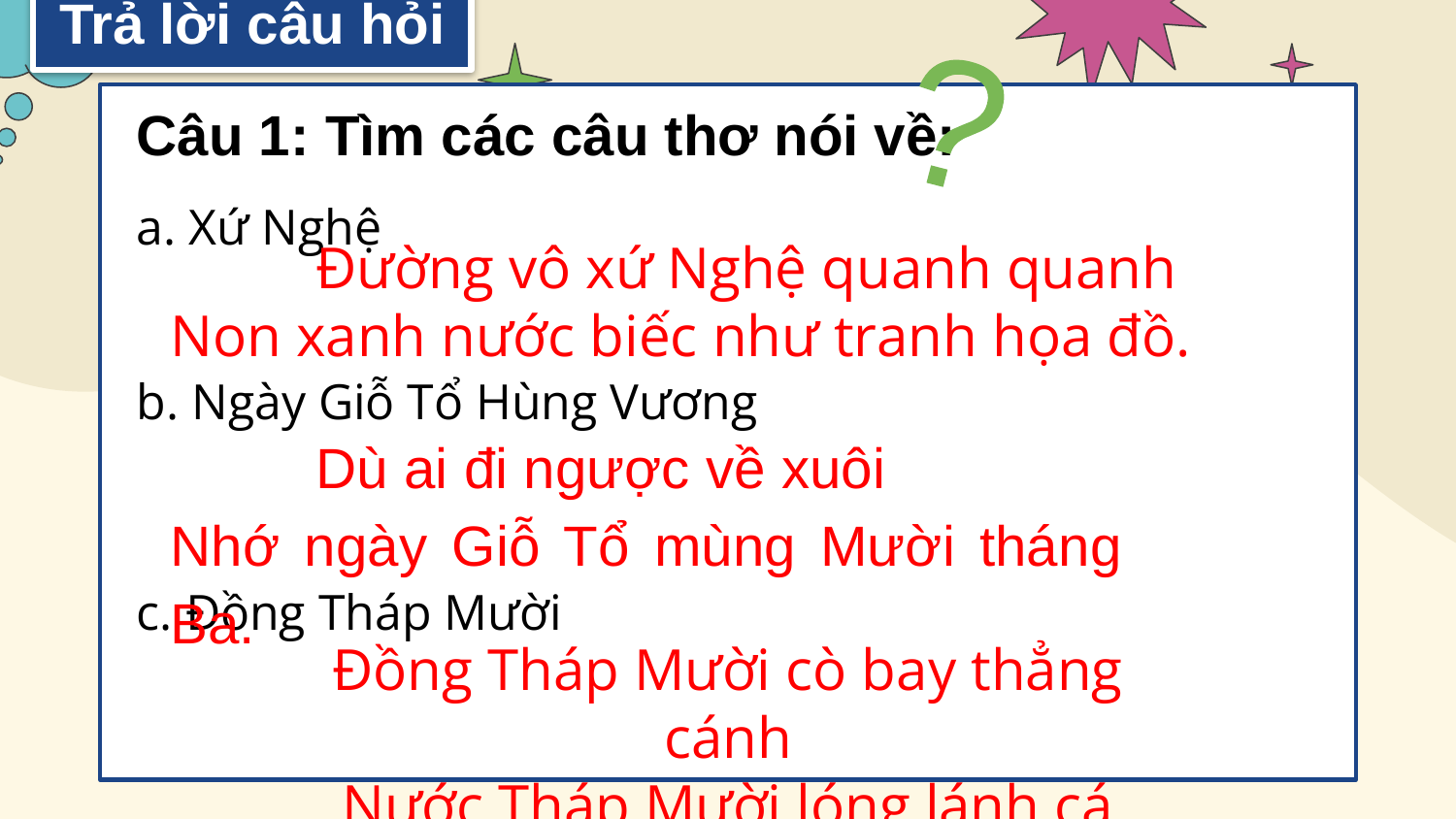

# Trả lời câu hỏi
?
Câu 1: Tìm các câu thơ nói về:
a. Xứ Nghệ

b. Ngày Giỗ Tổ Hùng Vương

c. Đồng Tháp Mười

	Đường vô xứ Nghệ quanh quanh
Non xanh nước biếc như tranh họa đồ.
	Dù ai đi ngược về xuôi
Nhớ ngày Giỗ Tổ mùng Mười tháng Ba.
Đồng Tháp Mười cò bay thẳng cánh
Nước Tháp Mười lóng lánh cá tôm.